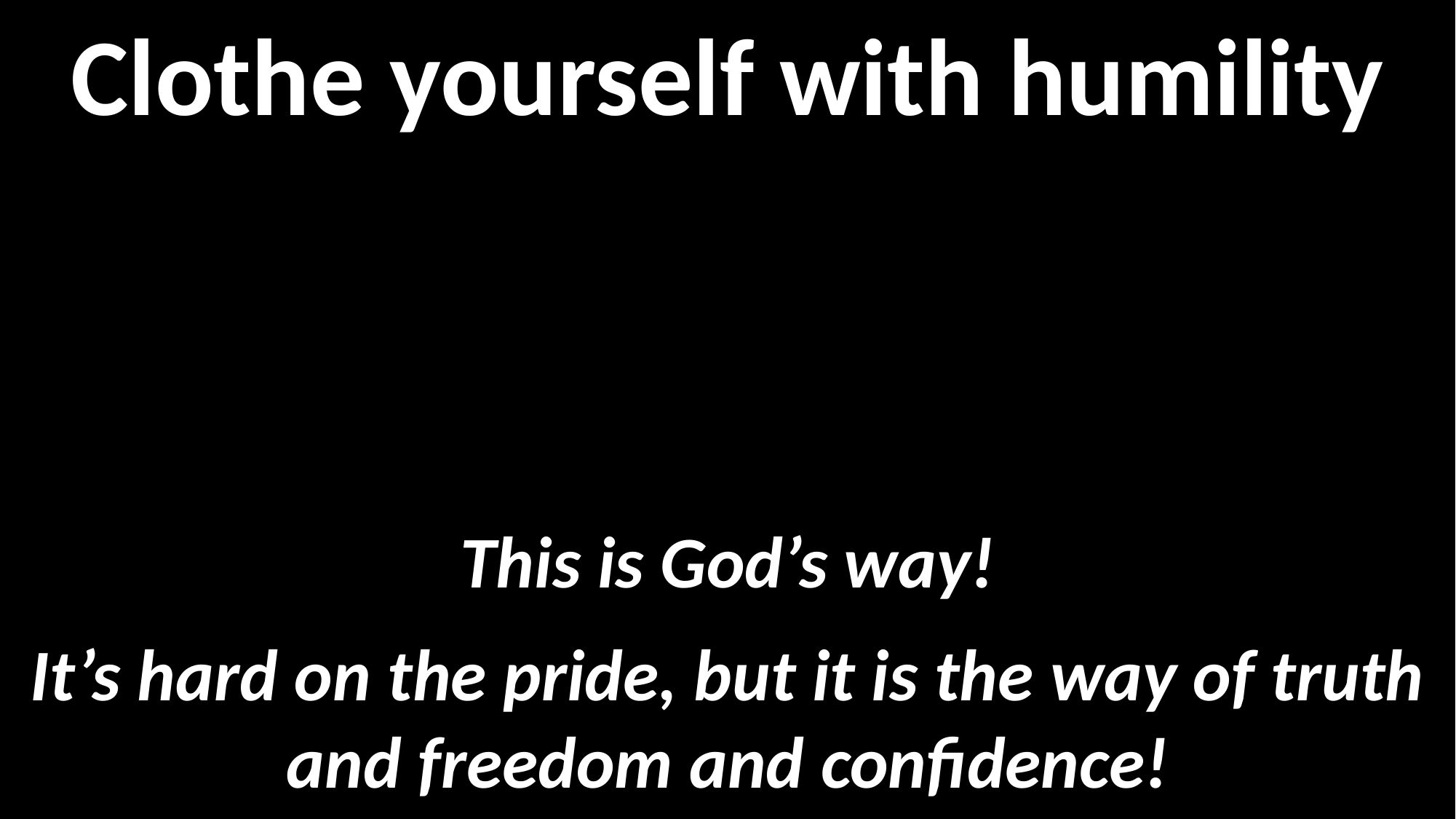

Clothe yourself with humility
This is God’s way!

It’s hard on the pride, but it is the way of truth and freedom and confidence!